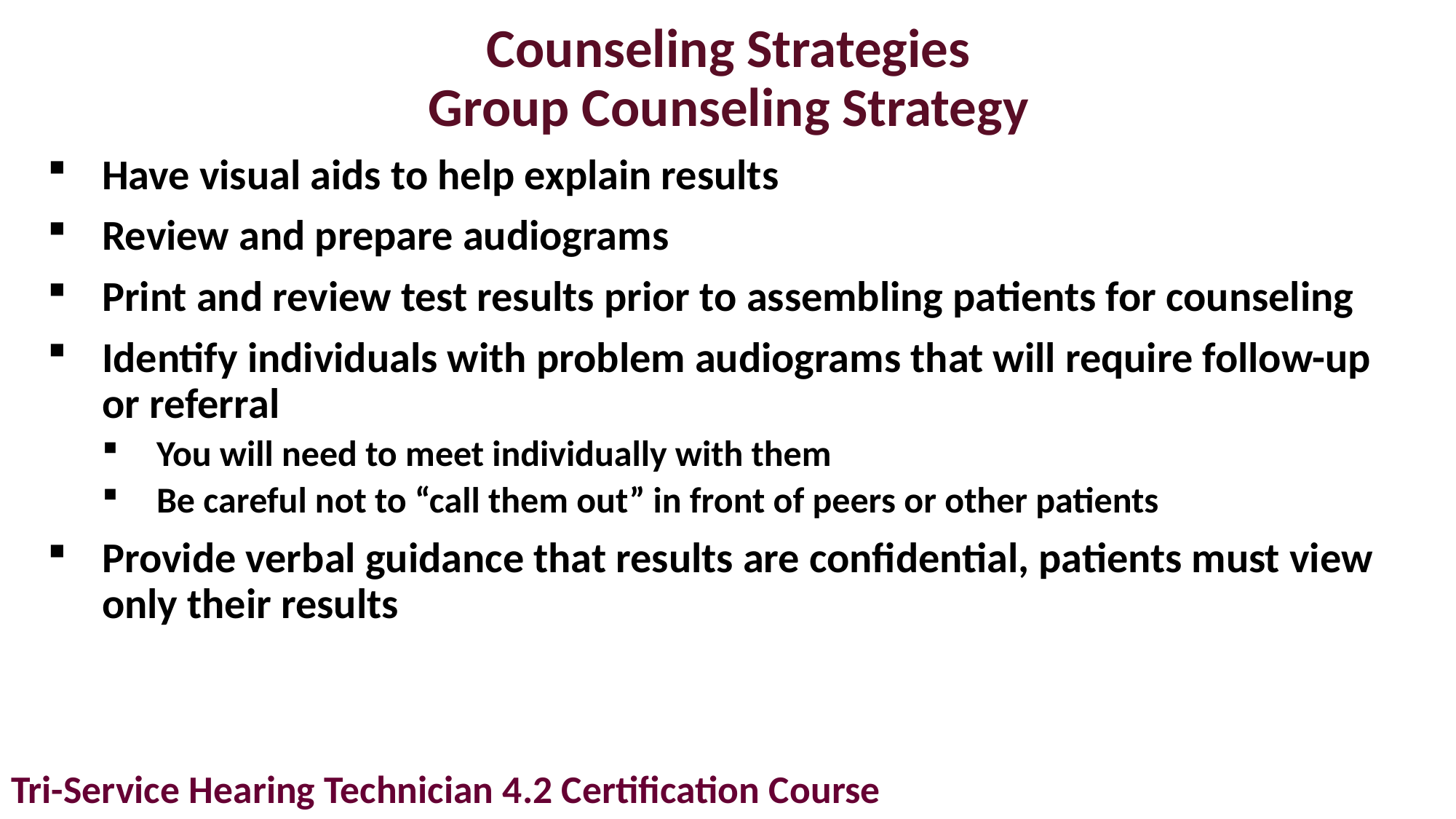

# Counseling Strategies Group Counseling Strategy
Have visual aids to help explain results
Review and prepare audiograms
Print and review test results prior to assembling patients for counseling
Identify individuals with problem audiograms that will require follow-up or referral
You will need to meet individually with them
Be careful not to “call them out” in front of peers or other patients
Provide verbal guidance that results are confidential, patients must view only their results
Tri-Service Hearing Technician 4.2 Certification Course